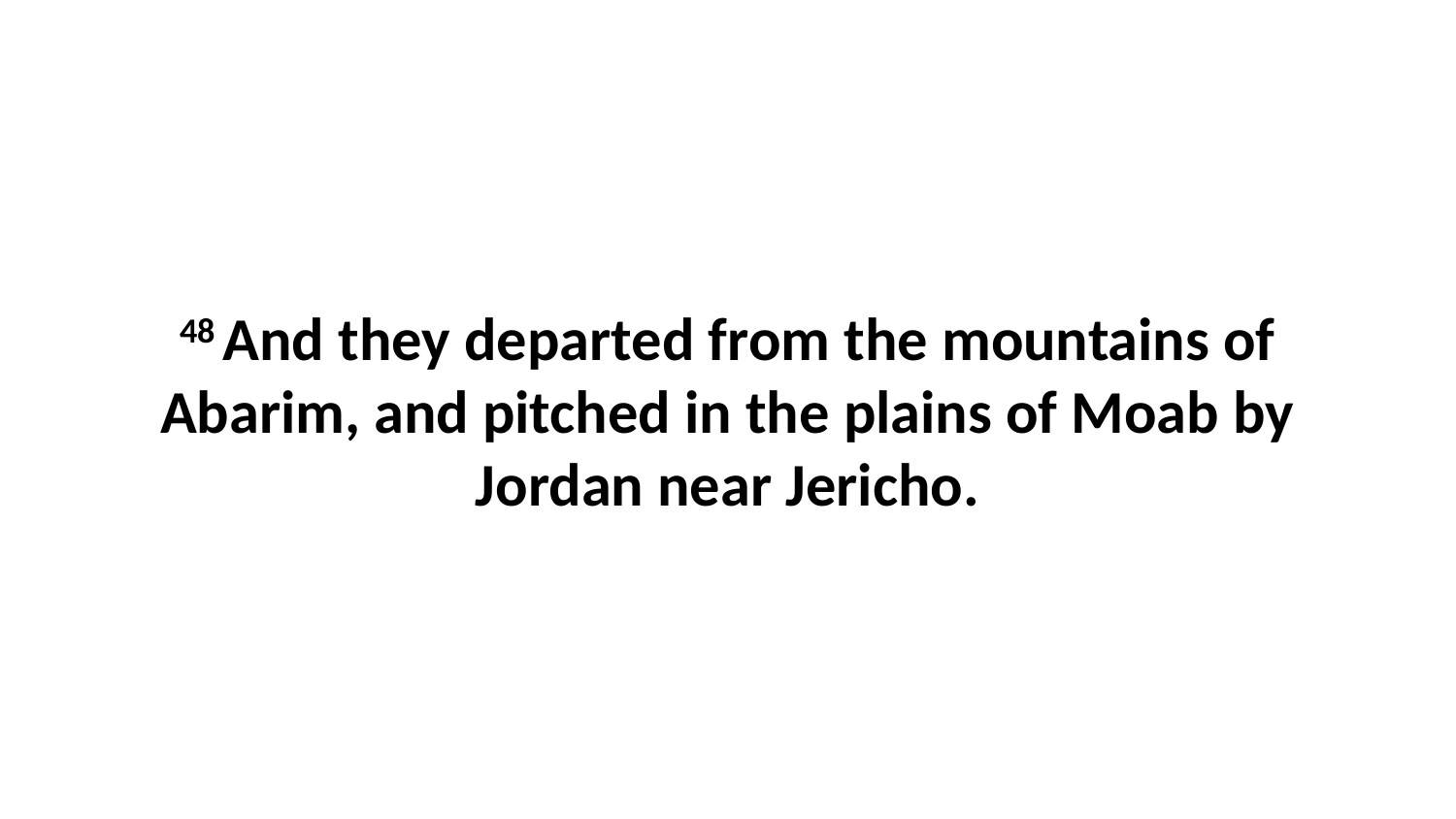

48 And they departed from the mountains of Abarim, and pitched in the plains of Moab by Jordan near Jericho.